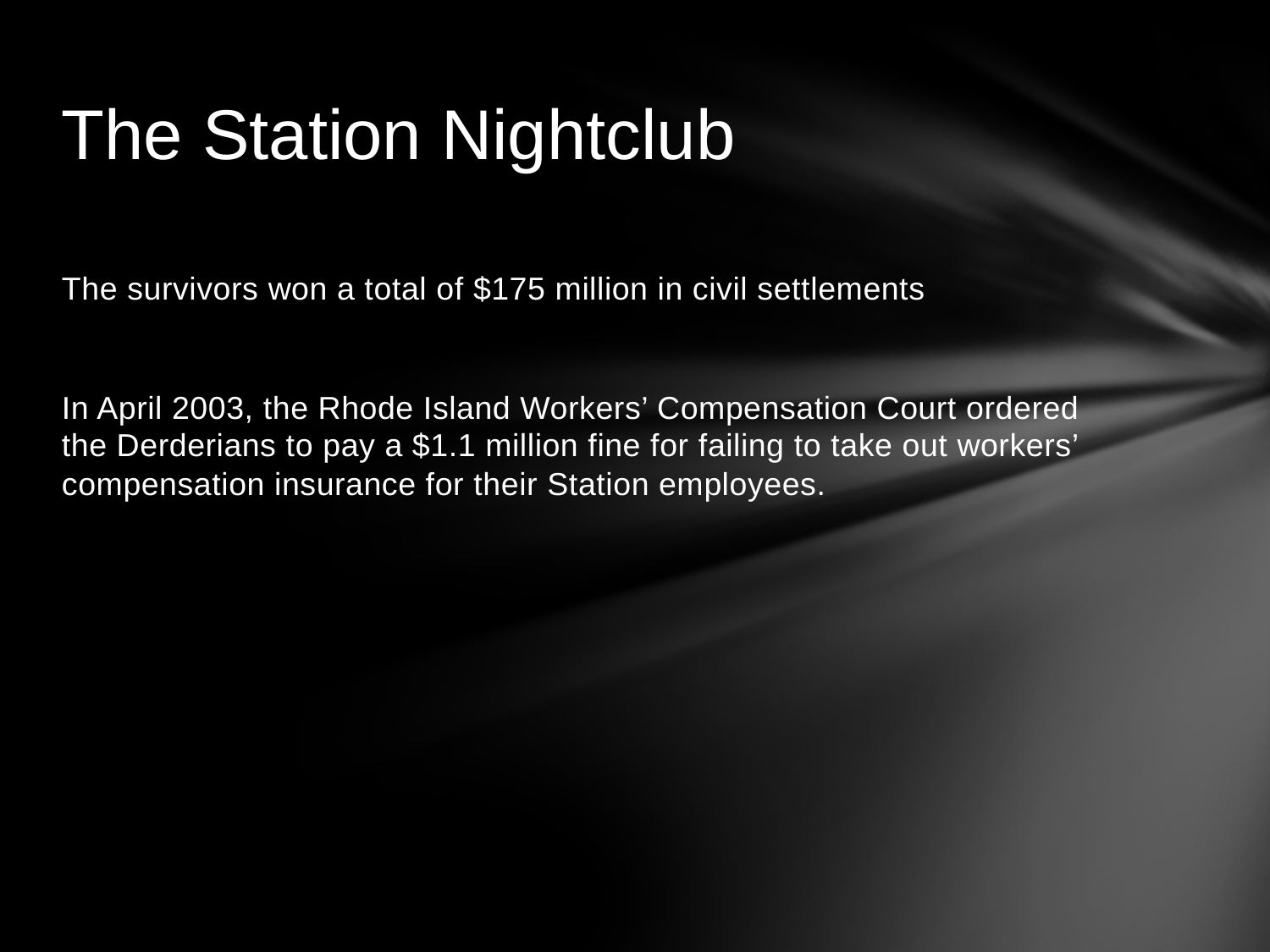

# The Station Nightclub

The survivors won a total of $175 million in civil settlements

In April 2003, the Rhode Island Workers’ Compensation Court ordered the Derderians to pay a $1.1 million fine for failing to take out workers’ compensation insurance for their Station employees.